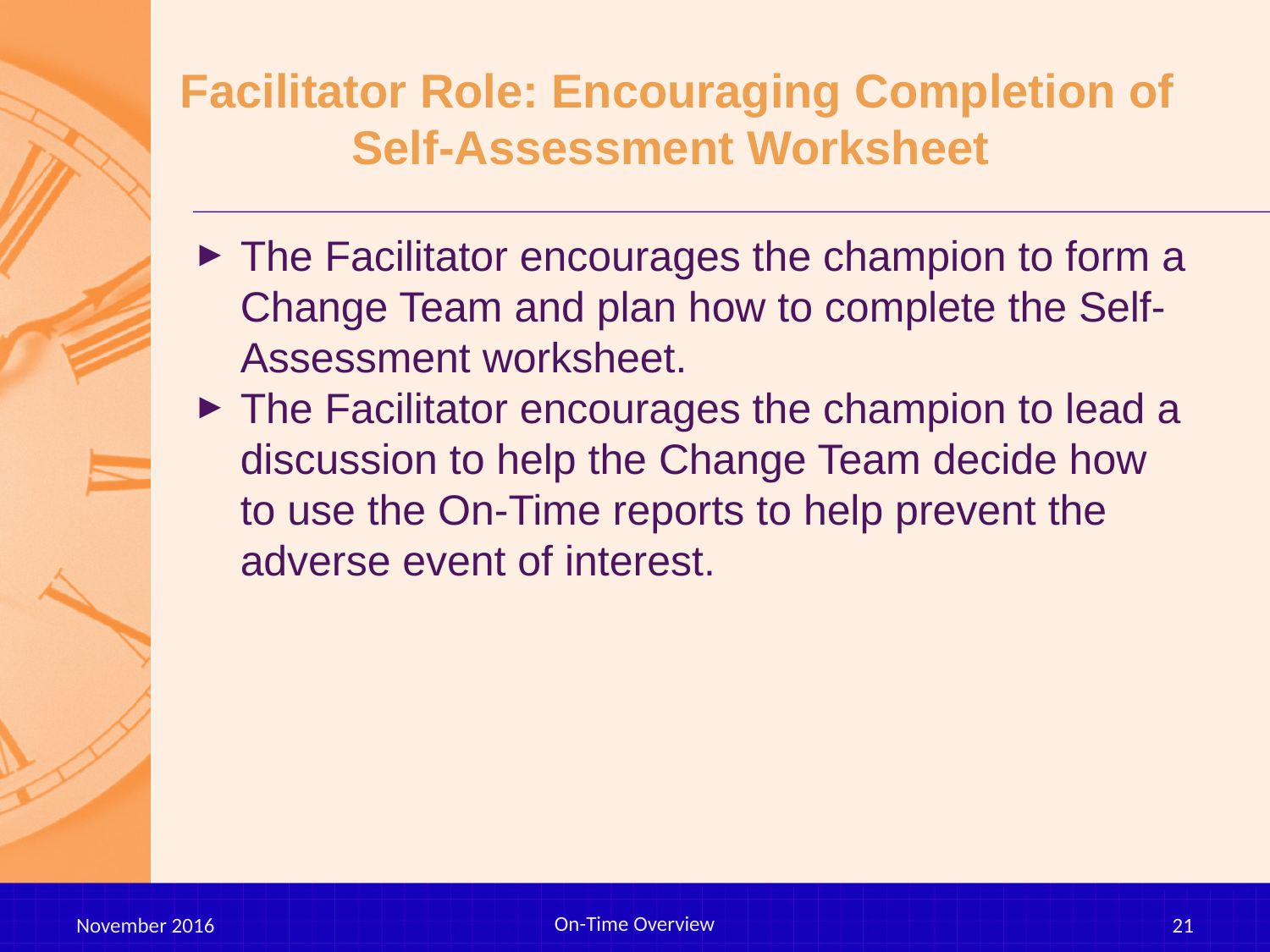

# Facilitator Role: Encouraging Completion of Self-Assessment Worksheet
The Facilitator encourages the champion to form a Change Team and plan how to complete the Self-Assessment worksheet.
The Facilitator encourages the champion to lead a discussion to help the Change Team decide how to use the On-Time reports to help prevent the adverse event of interest.
On-Time Overview
November 2016
21